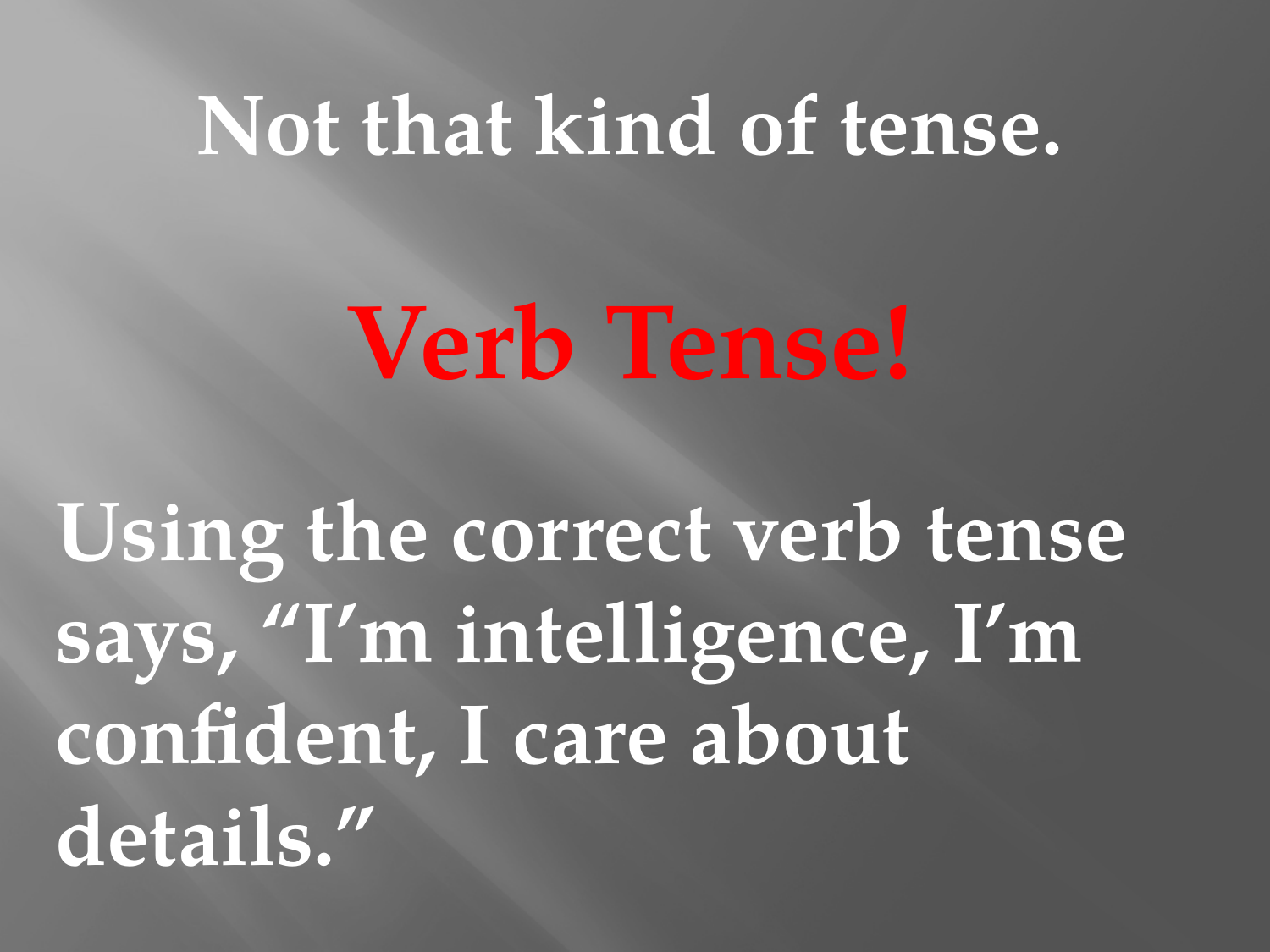

Not that kind of tense.

Verb Tense!

Using the correct verb tense says, “I’m intelligence, I’m confident, I care about details.”